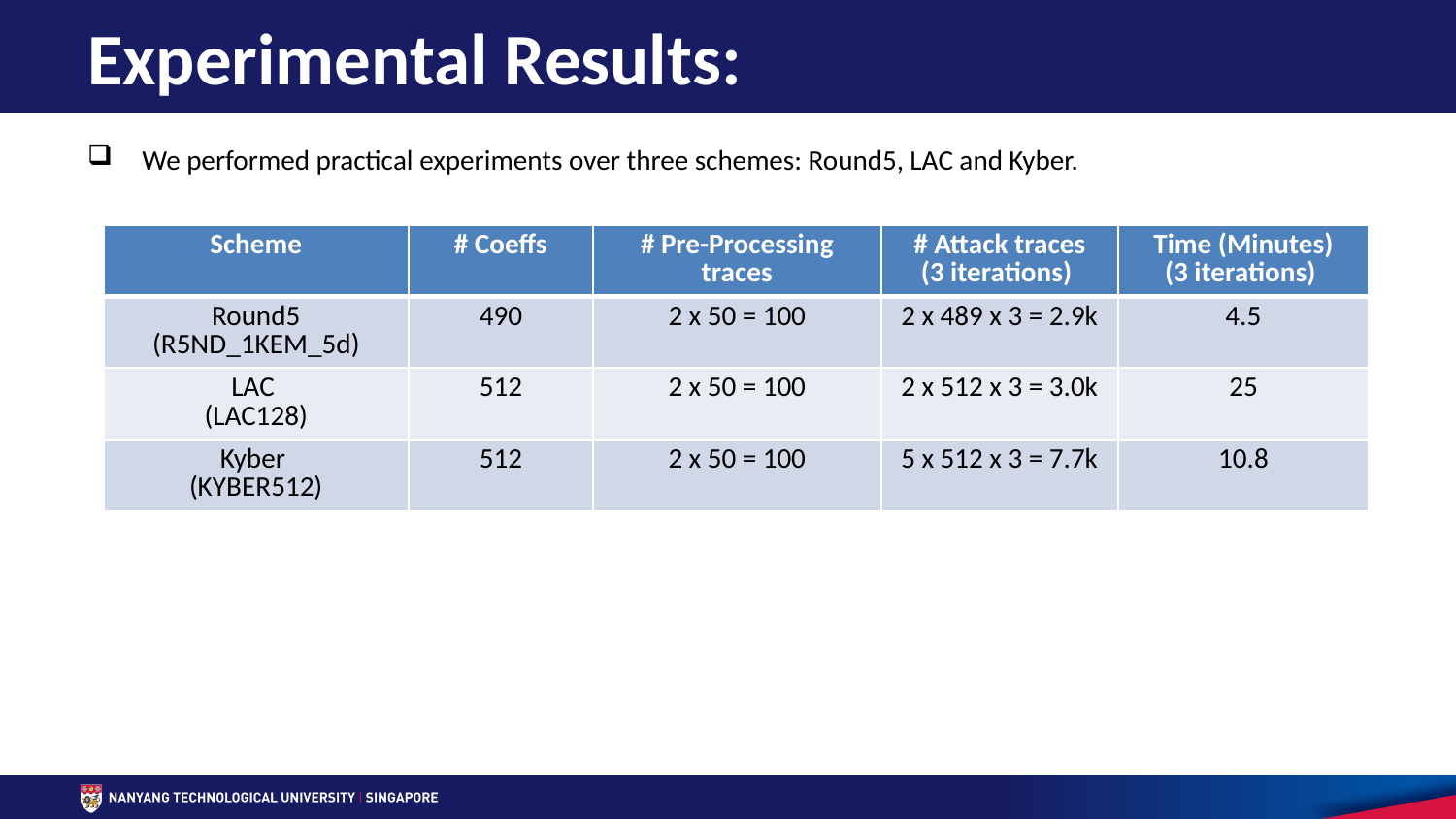

# Experimental Results:
We performed practical experiments over three schemes: Round5, LAC and Kyber.

| Scheme | # Coeffs | # Pre-Processing traces | # Attack traces (3 iterations) | Time (Minutes) (3 iterations) |
| --- | --- | --- | --- | --- |
| Round5 (R5ND\_1KEM\_5d) | 490 | 2 x 50 = 100 | 2 x 489 x 3 = 2.9k | 4.5 |
| LAC (LAC128) | 512 | 2 x 50 = 100 | 2 x 512 x 3 = 3.0k | 25 |
| Kyber (KYBER512) | 512 | 2 x 50 = 100 | 5 x 512 x 3 = 7.7k | 10.8 |